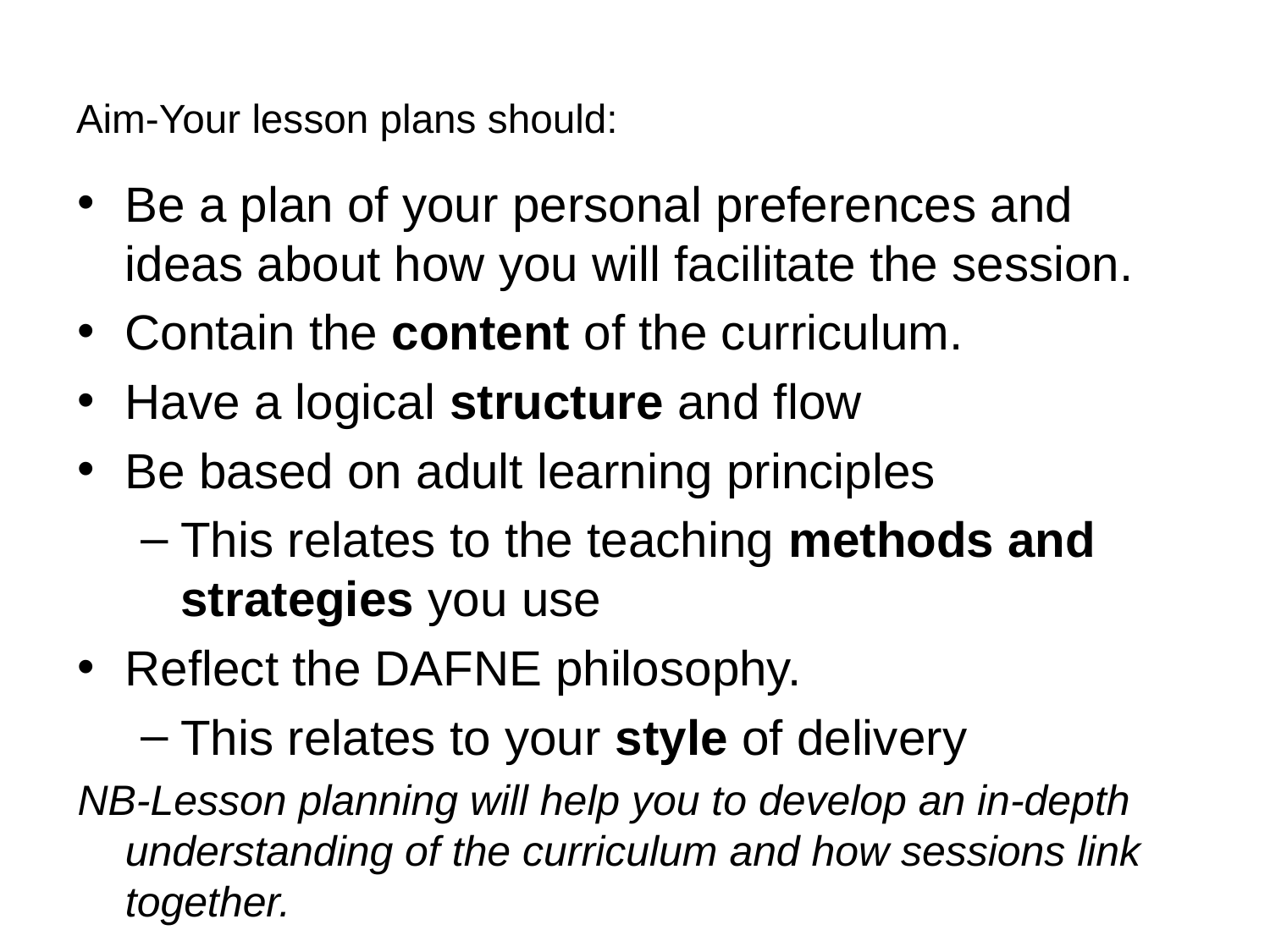

# Aim-Your lesson plans should:
Be a plan of your personal preferences and ideas about how you will facilitate the session.
Contain the content of the curriculum.
Have a logical structure and flow
Be based on adult learning principles
This relates to the teaching methods and strategies you use
Reflect the DAFNE philosophy.
This relates to your style of delivery
NB-Lesson planning will help you to develop an in-depth understanding of the curriculum and how sessions link together.